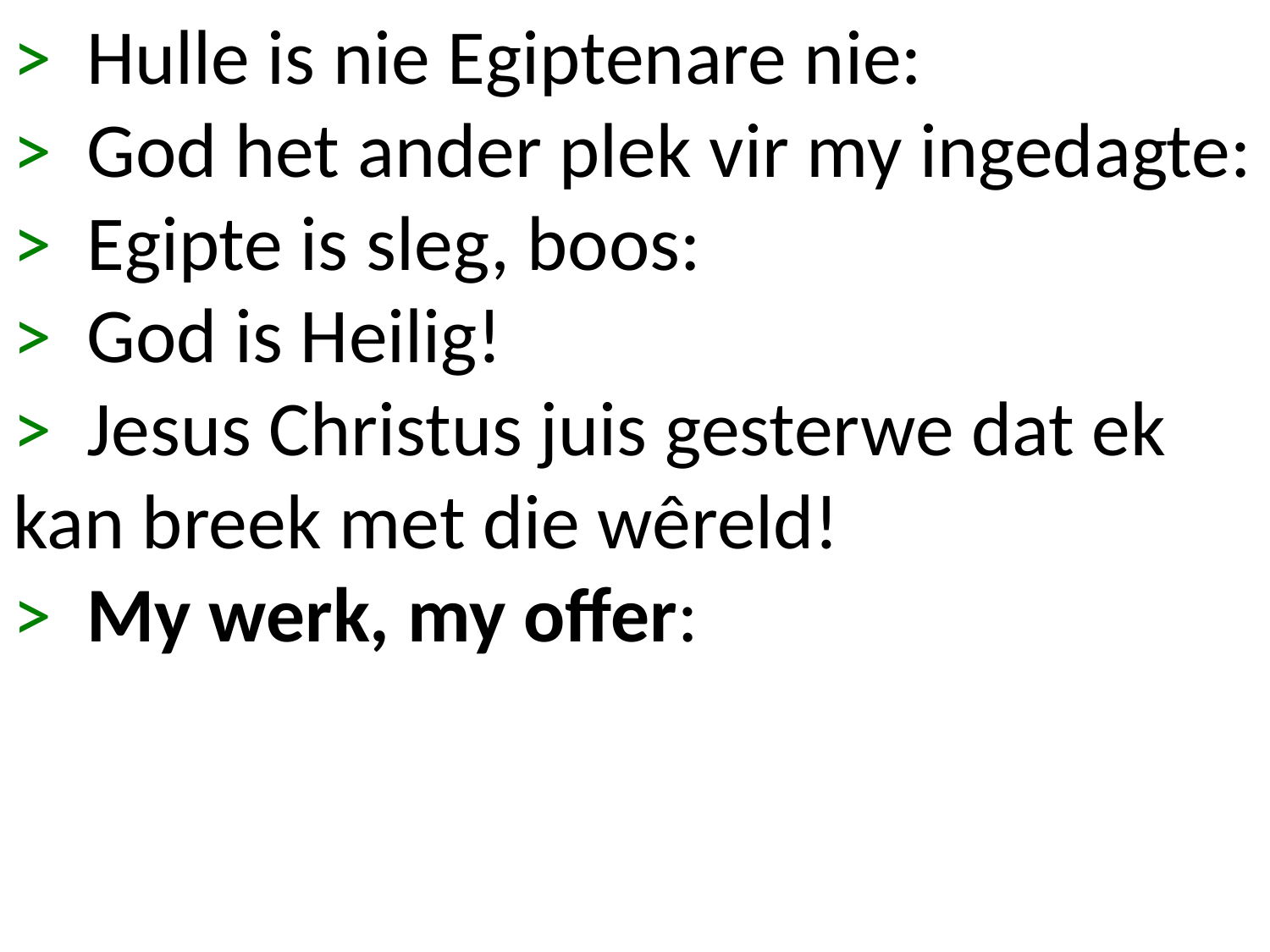

# >  Hulle is nie Egiptenare nie: >  God het ander plek vir my ingedagte: >  Egipte is sleg, boos: >  God is Heilig! >  Jesus Christus juis gesterwe dat ek kan breek met die wêreld! >  My werk, my offer: